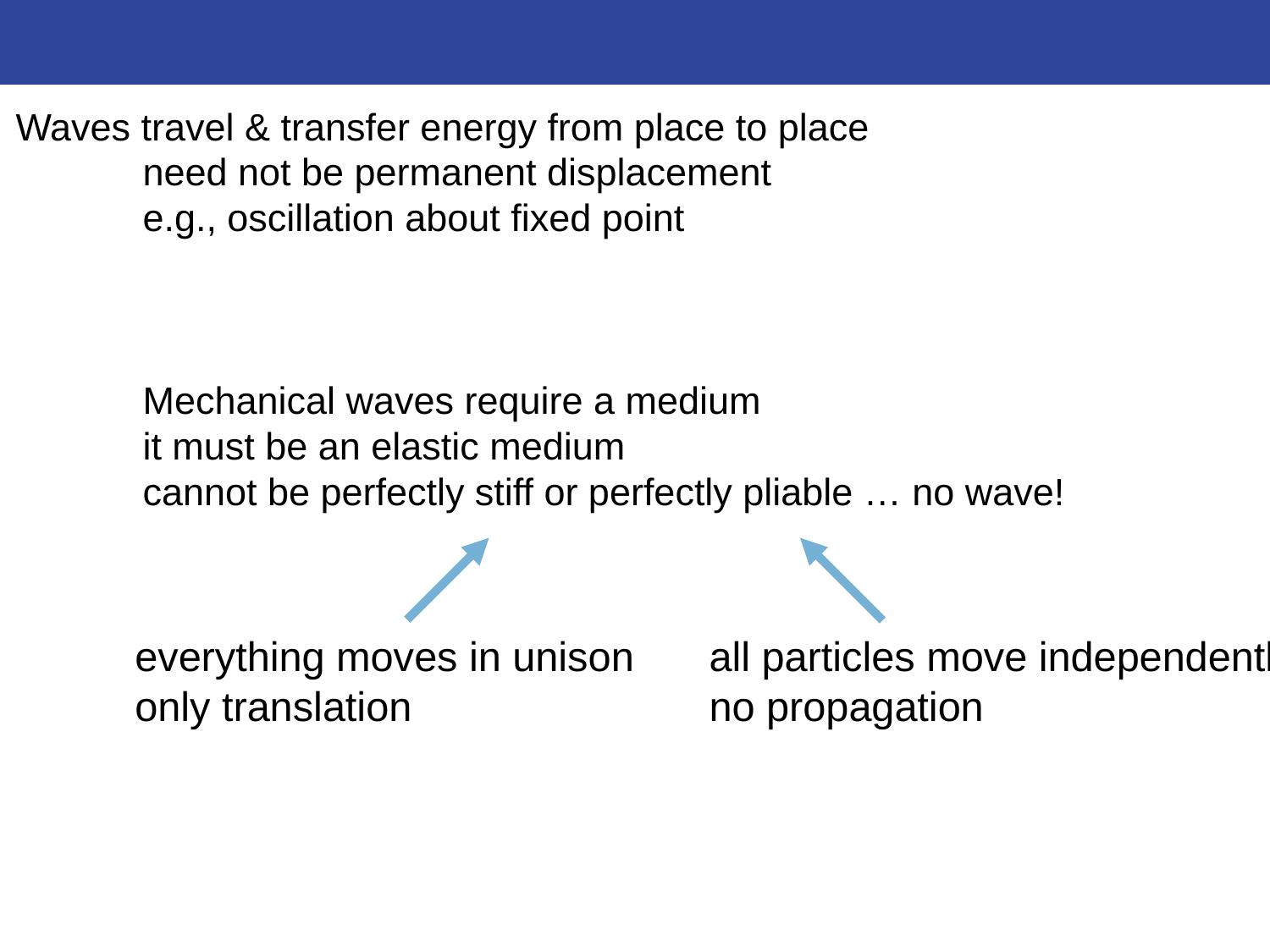

Waves travel & transfer energy from place to place
need not be permanent displacement
e.g., oscillation about fixed point

Mechanical waves require a medium
it must be an elastic medium
cannot be perfectly stiff or perfectly pliable … no wave!

everything moves in unison
only translation
all particles move independently
no propagation